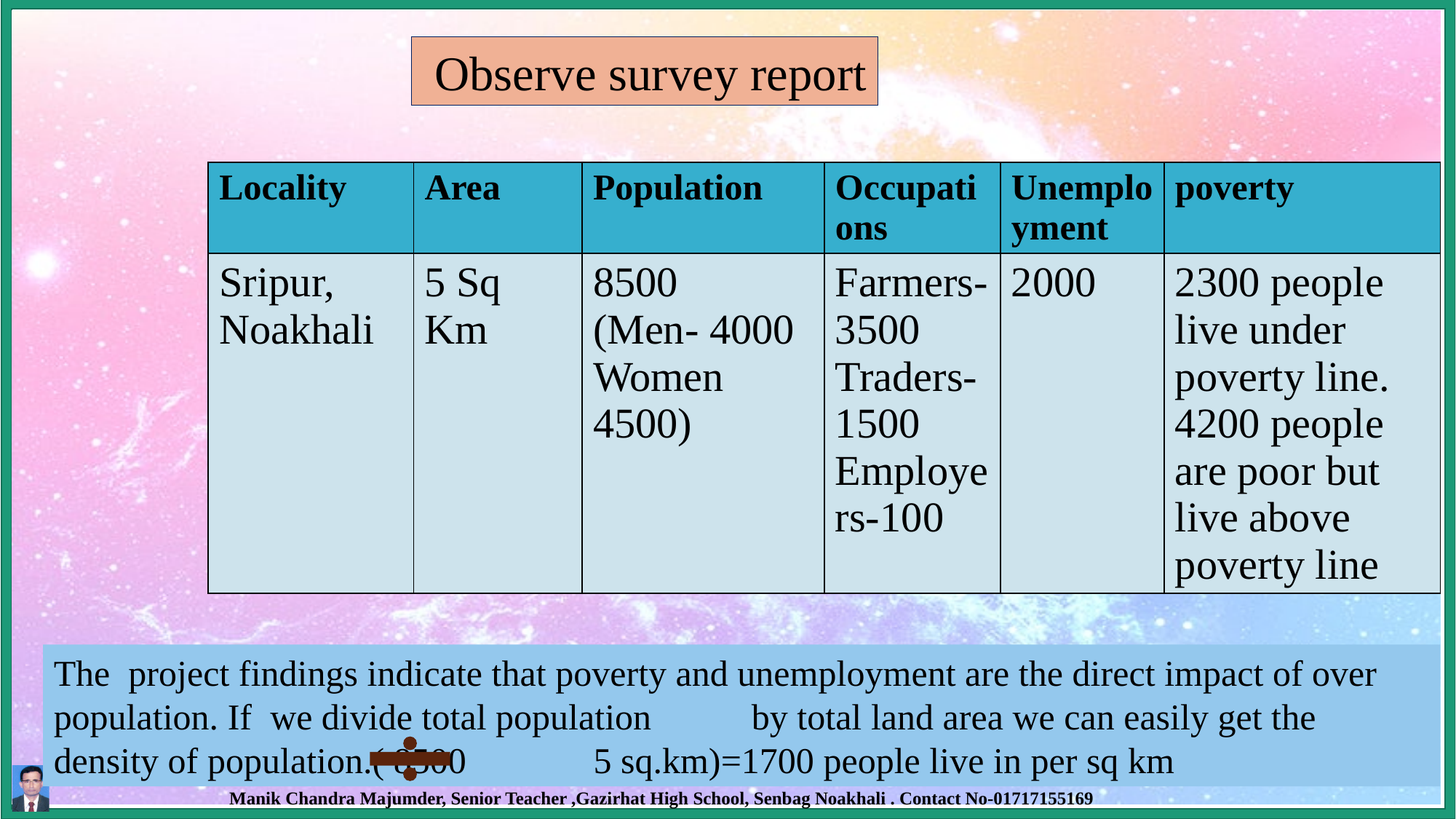

Observe survey report
| Locality | Area | Population | Occupations | Unemployment | poverty |
| --- | --- | --- | --- | --- | --- |
| Sripur, Noakhali | 5 Sq Km | 8500 (Men- 4000 Women 4500) | Farmers-3500 Traders-1500 Employers-100 | 2000 | 2300 people live under poverty line. 4200 people are poor but live above poverty line |
The  project findings indicate that poverty and unemployment are the direct impact of over  population. If  we divide total population           by total land area we can easily get the density of population.( 8500              5 sq.km)=1700 people live in per sq km